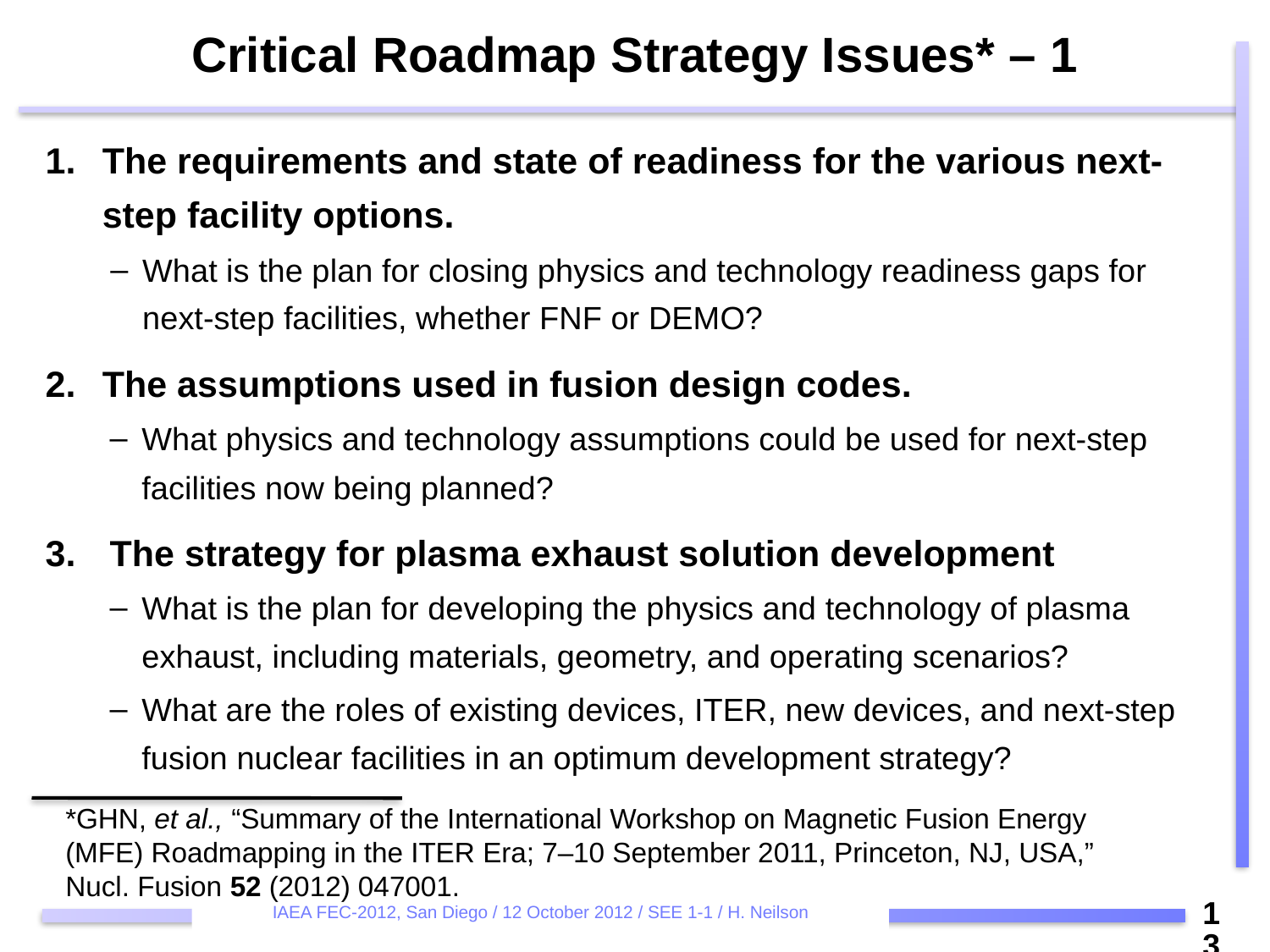

# Critical Roadmap Strategy Issues* – 1
The requirements and state of readiness for the various next-step facility options.
What is the plan for closing physics and technology readiness gaps for next-step facilities, whether FNF or DEMO?
The assumptions used in fusion design codes.
What physics and technology assumptions could be used for next-step facilities now being planned?
The strategy for plasma exhaust solution development
What is the plan for developing the physics and technology of plasma exhaust, including materials, geometry, and operating scenarios?
What are the roles of existing devices, ITER, new devices, and next-step fusion nuclear facilities in an optimum development strategy?

*GHN, et al., “Summary of the International Workshop on Magnetic Fusion Energy (MFE) Roadmapping in the ITER Era; 7–10 September 2011, Princeton, NJ, USA,” Nucl. Fusion 52 (2012) 047001.
13
IAEA FEC-2012, San Diego / 12 October 2012 / SEE 1-1 / H. Neilson